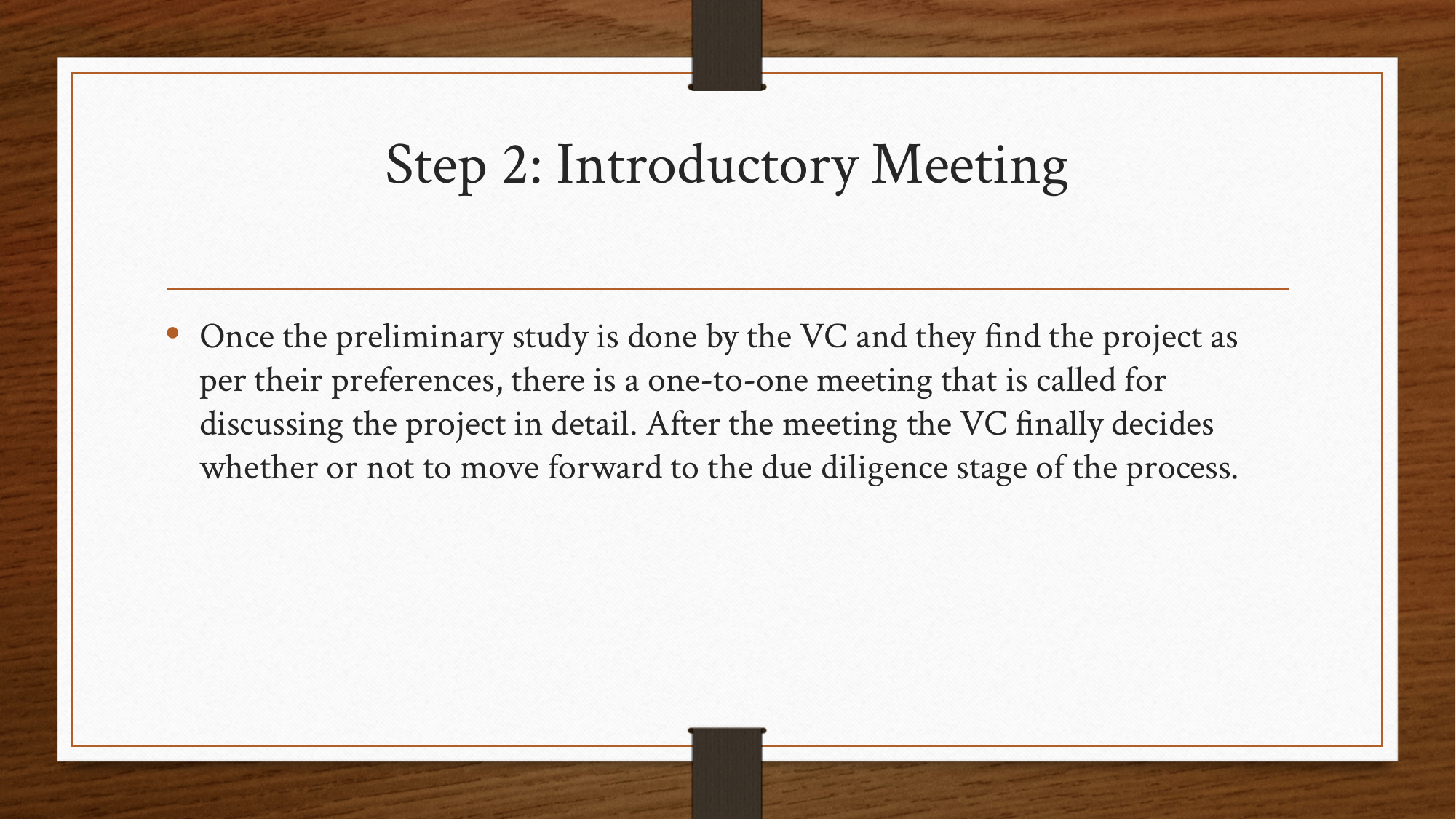

# Step 2: Introductory Meeting
Once the preliminary study is done by the VC and they find the project as per their preferences, there is a one-to-one meeting that is called for discussing the project in detail. After the meeting the VC finally decides whether or not to move forward to the due diligence stage of the process.